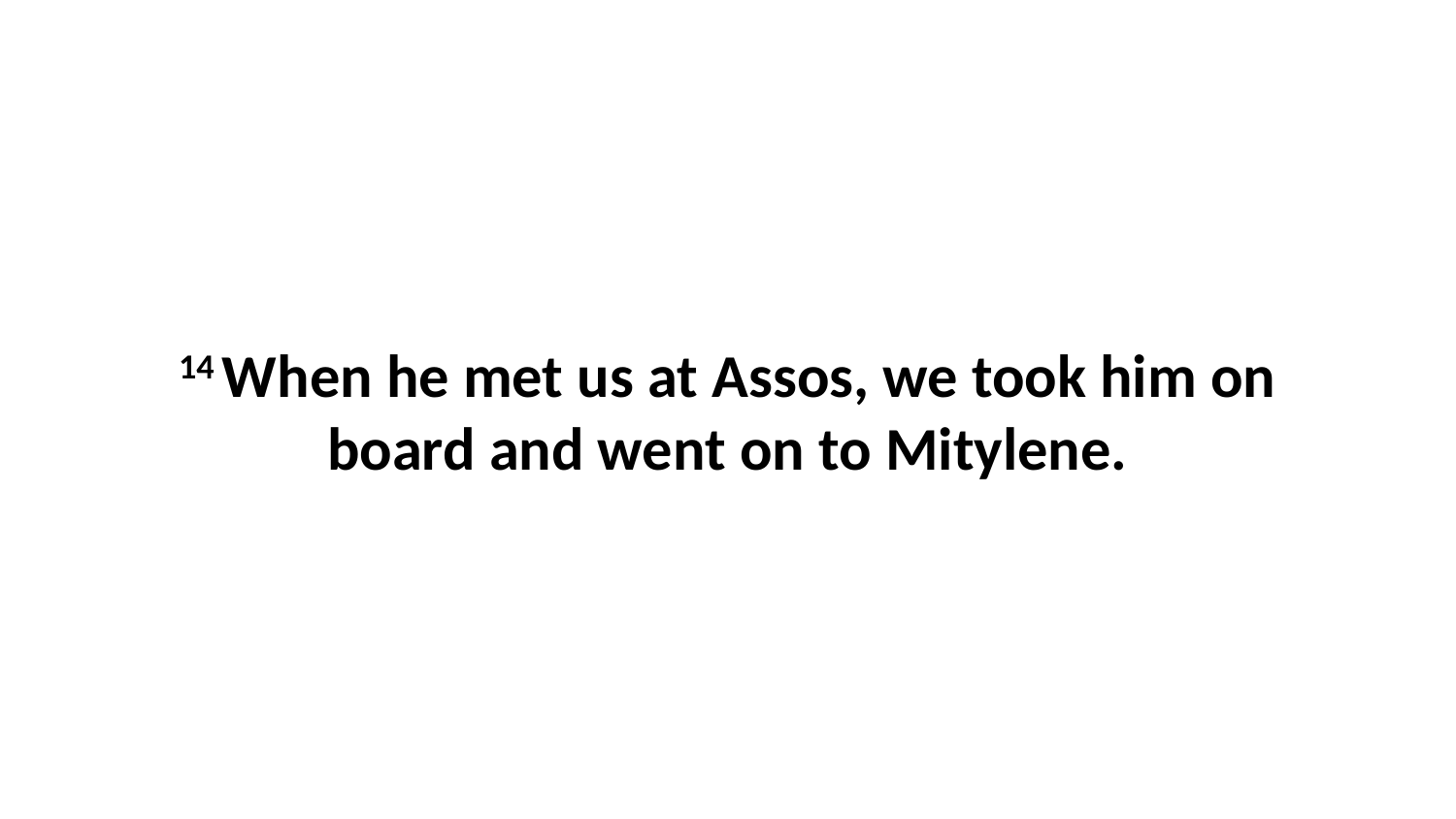

14 When he met us at Assos, we took him on board and went on to Mitylene.